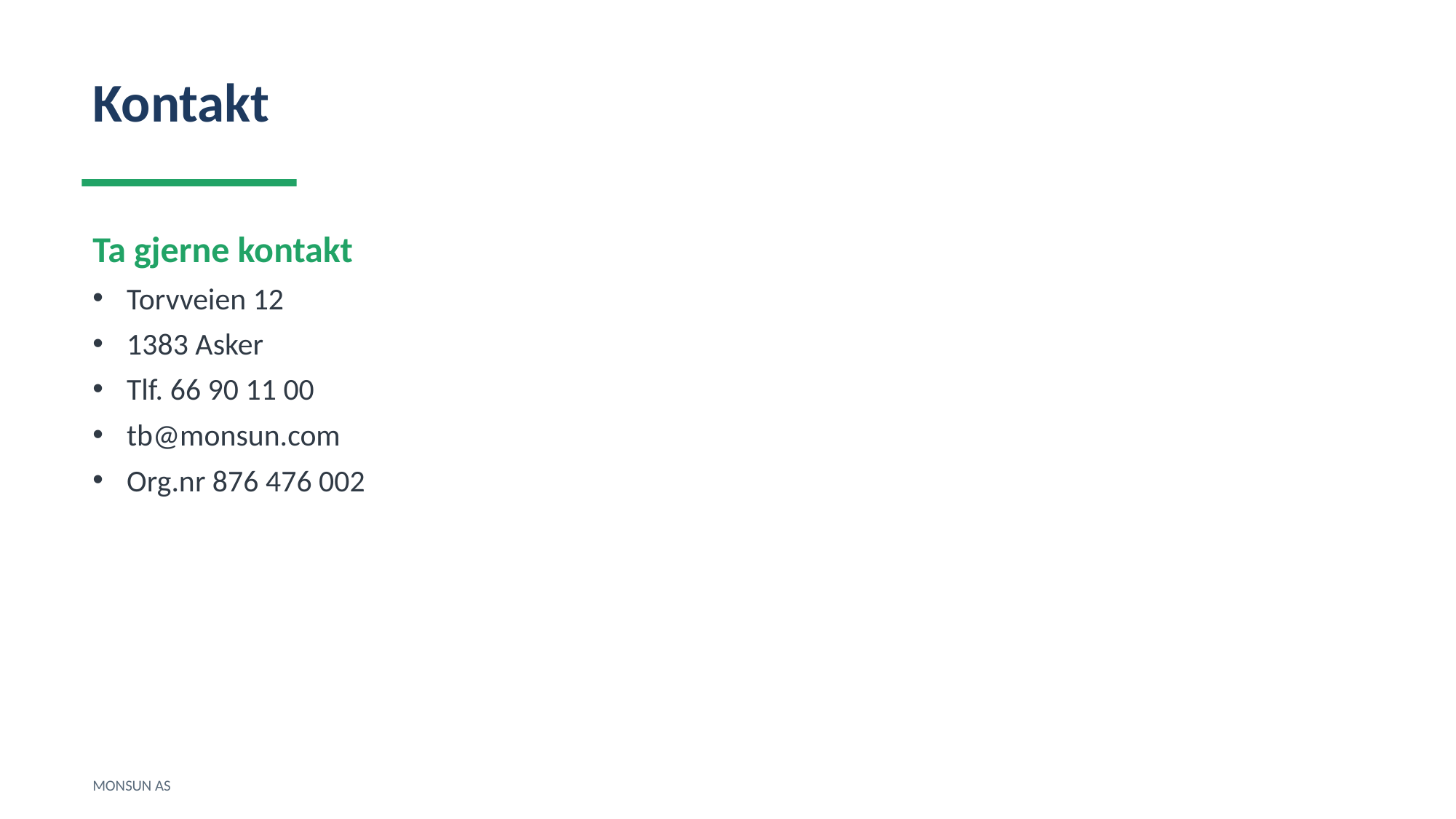

Kontakt

Ta gjerne kontakt
Torvveien 12
1383 Asker
Tlf. 66 90 11 00
tb@monsun.com
Org.nr 876 476 002
MONSUN AS